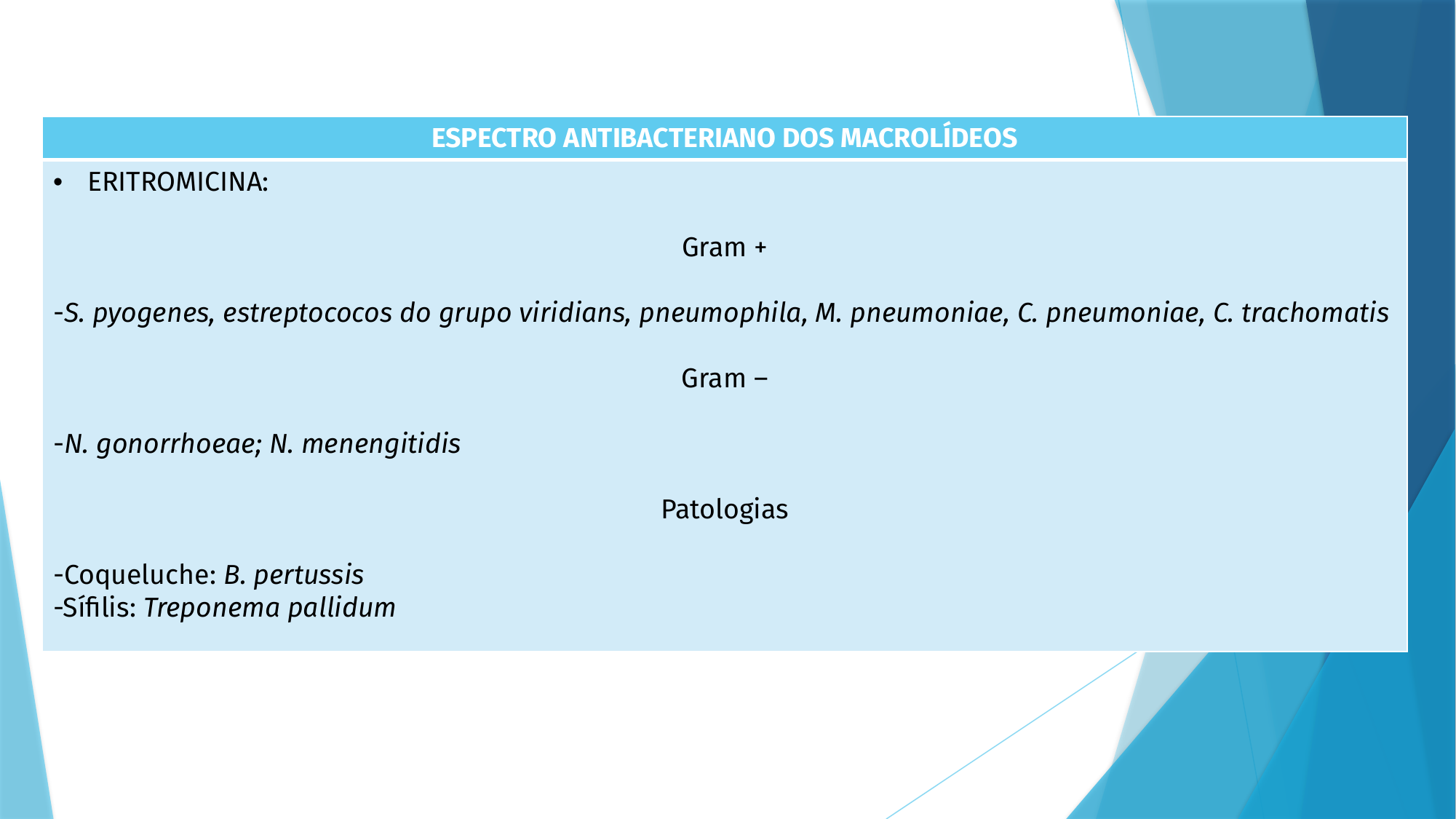

| ESPECTRO ANTIBACTERIANO DOS MACROLÍDEOS |
| --- |
| ERITROMICINA: Gram + -S. pyogenes, estreptococos do grupo viridians, pneumophila, M. pneumoniae, C. pneumoniae, C. trachomatis Gram – -N. gonorrhoeae; N. menengitidis Patologias -Coqueluche: B. pertussis -Sífilis: Treponema pallidum |